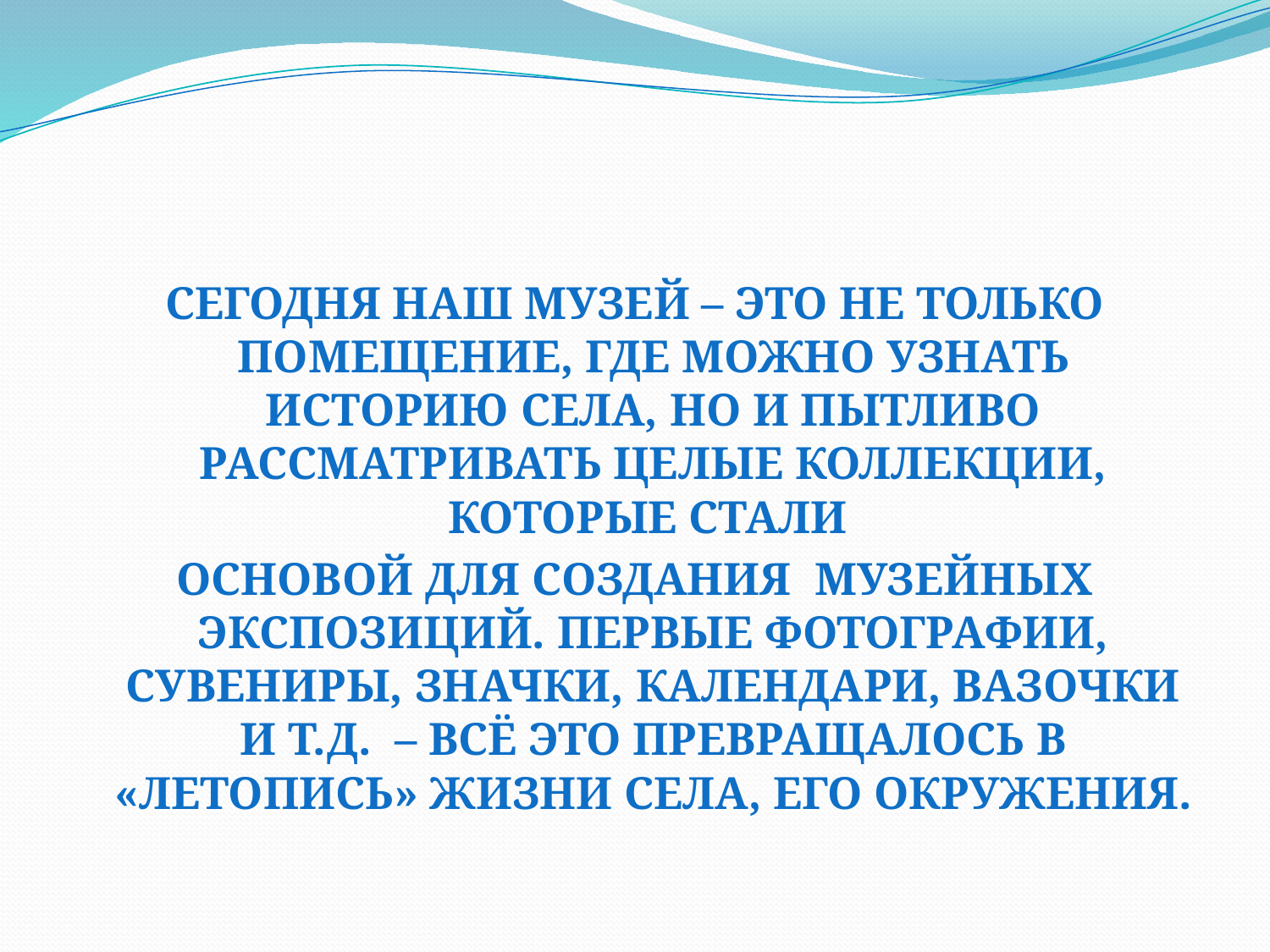

Сегодня наш музей – это не только помещение, где можно узнать историю села, но и пытливо рассматривать целые коллекции, которые стали
основой для создания  музейных экспозиций. Первые фотографии, сувениры, значки, календари, вазочки и т.д.  – всё это превращалось в «летопись» жизни села, его окружения.